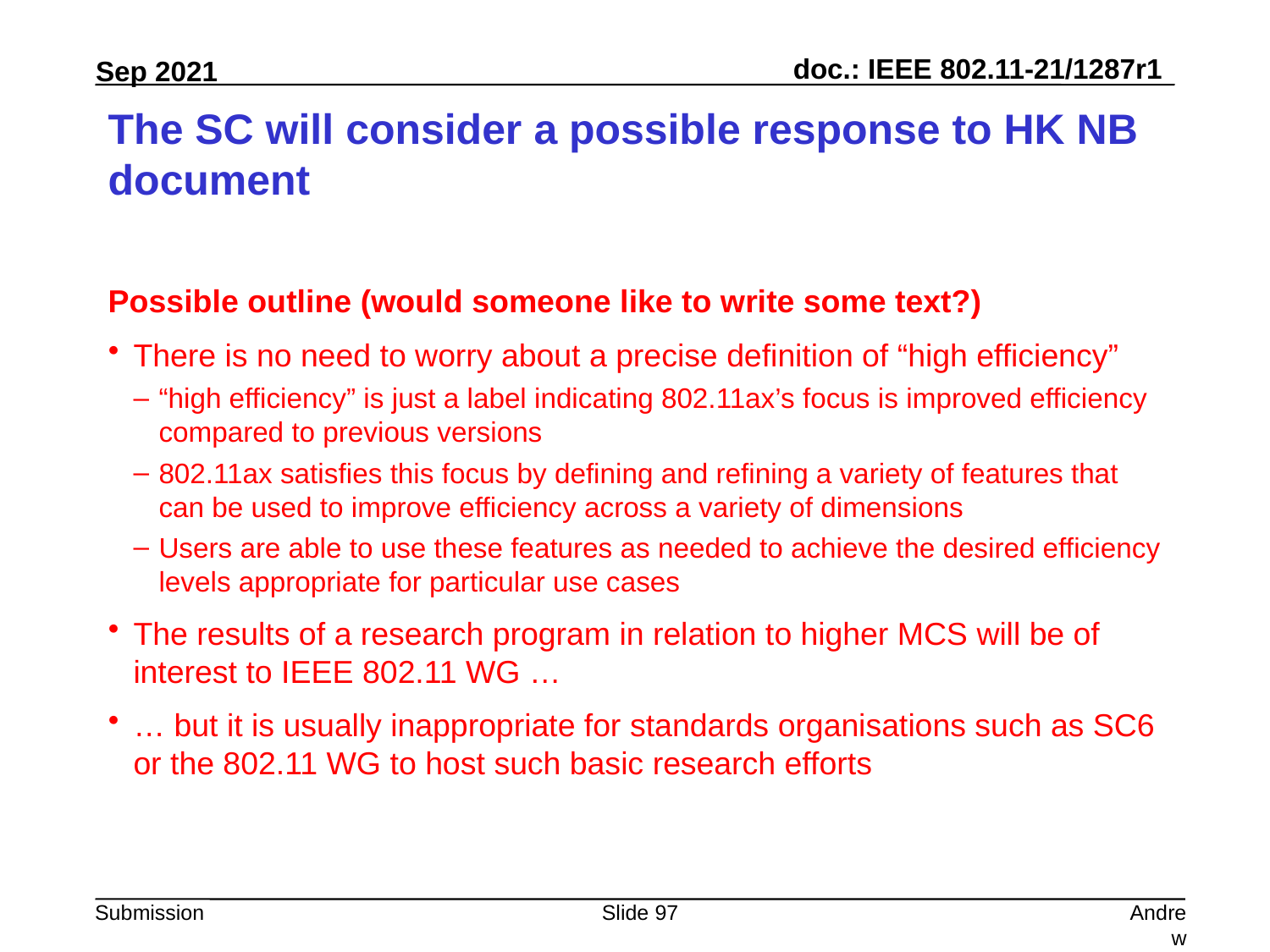

# The SC will consider a possible response to HK NB document
Possible outline (would someone like to write some text?)
There is no need to worry about a precise definition of “high efficiency”
“high efficiency” is just a label indicating 802.11ax’s focus is improved efficiency compared to previous versions
802.11ax satisfies this focus by defining and refining a variety of features that can be used to improve efficiency across a variety of dimensions
Users are able to use these features as needed to achieve the desired efficiency levels appropriate for particular use cases
The results of a research program in relation to higher MCS will be of interest to IEEE 802.11 WG …
… but it is usually inappropriate for standards organisations such as SC6 or the 802.11 WG to host such basic research efforts
Slide 97
Andrew Myles, Cisco